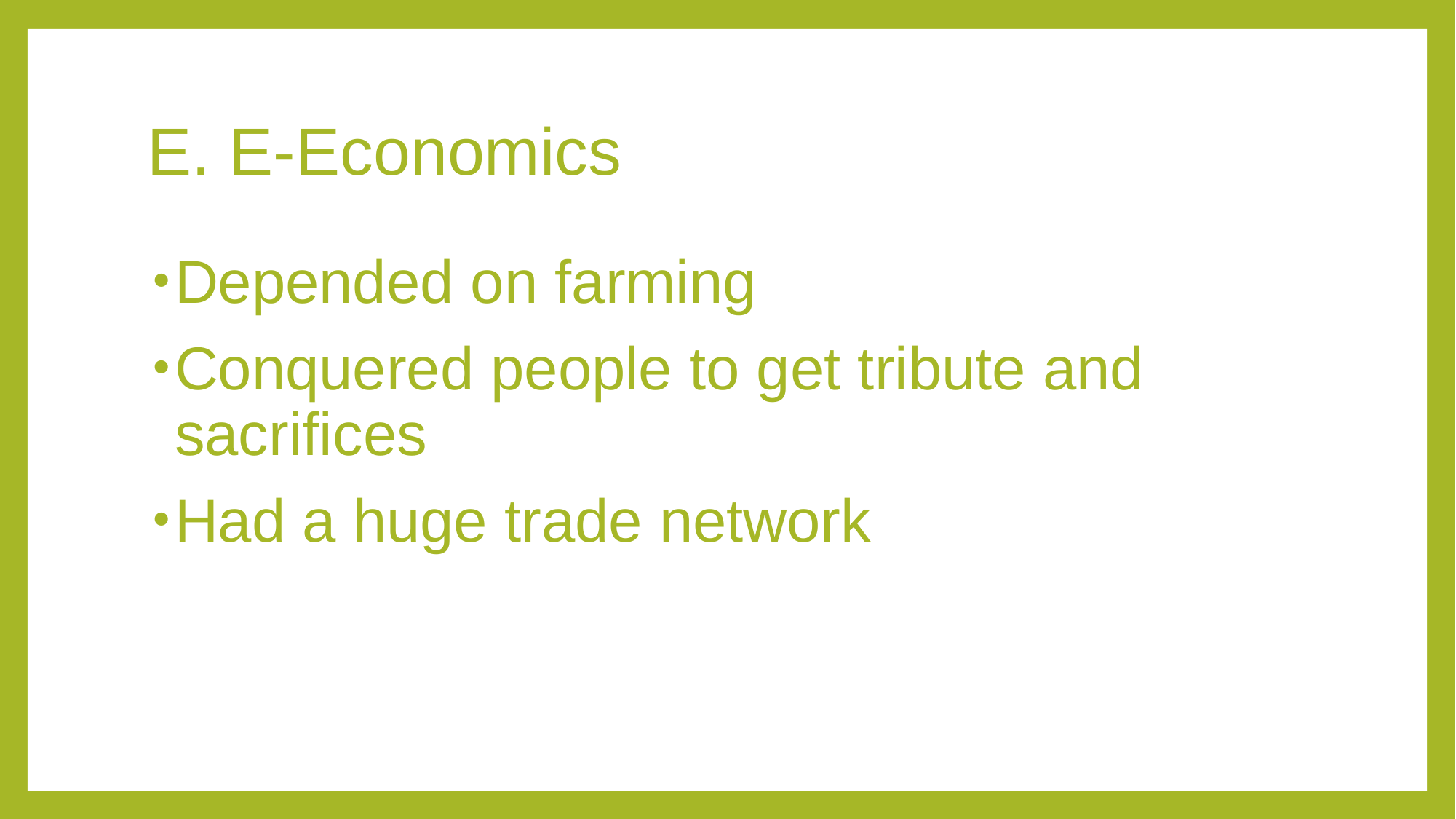

# E. E-Economics
Depended on farming
Conquered people to get tribute and sacrifices
Had a huge trade network